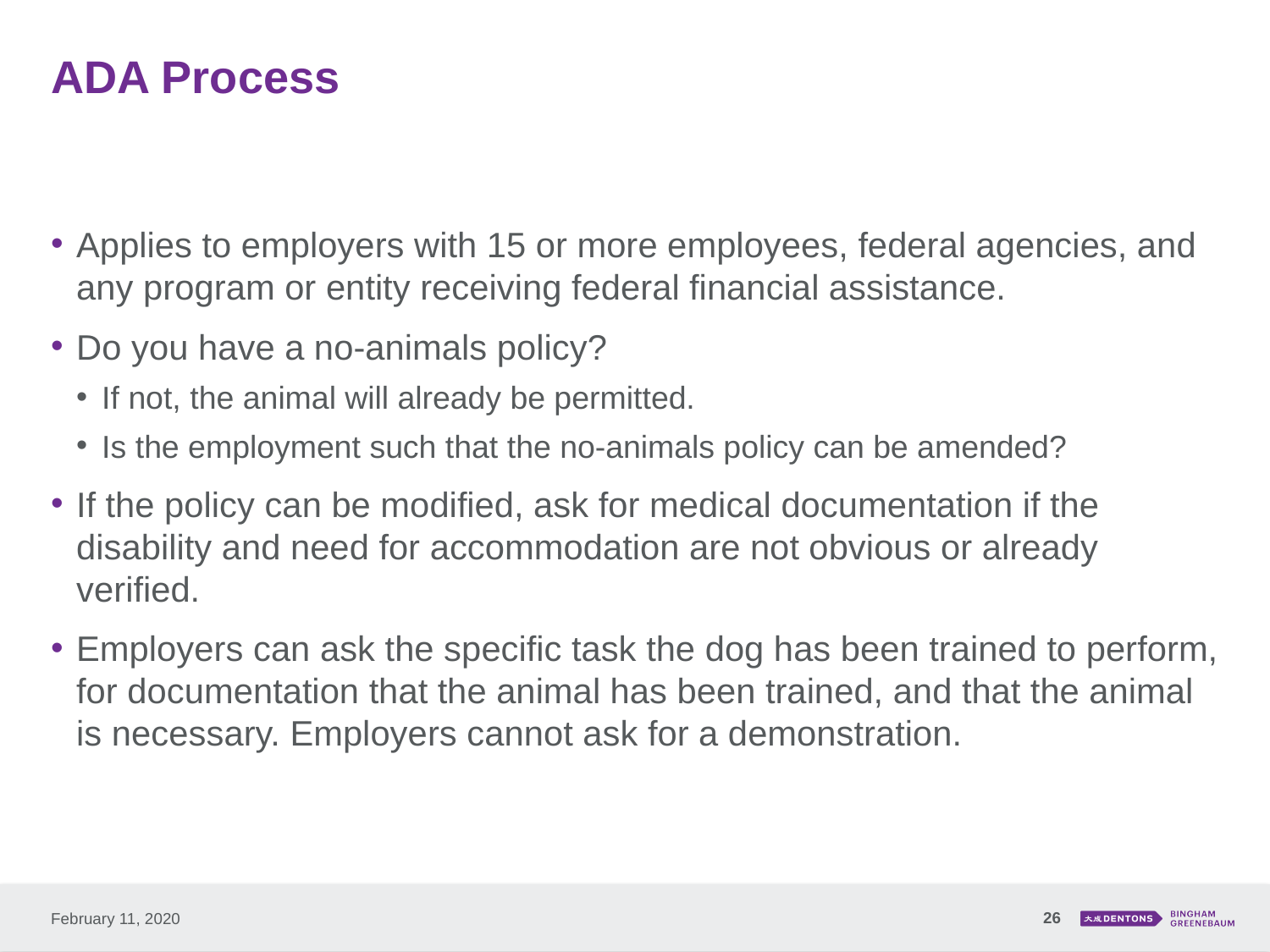

# ADA Process
Applies to employers with 15 or more employees, federal agencies, and any program or entity receiving federal financial assistance.
Do you have a no-animals policy?
If not, the animal will already be permitted.
Is the employment such that the no-animals policy can be amended?
If the policy can be modified, ask for medical documentation if the disability and need for accommodation are not obvious or already verified.
Employers can ask the specific task the dog has been trained to perform, for documentation that the animal has been trained, and that the animal is necessary. Employers cannot ask for a demonstration.

26
February 11, 2020